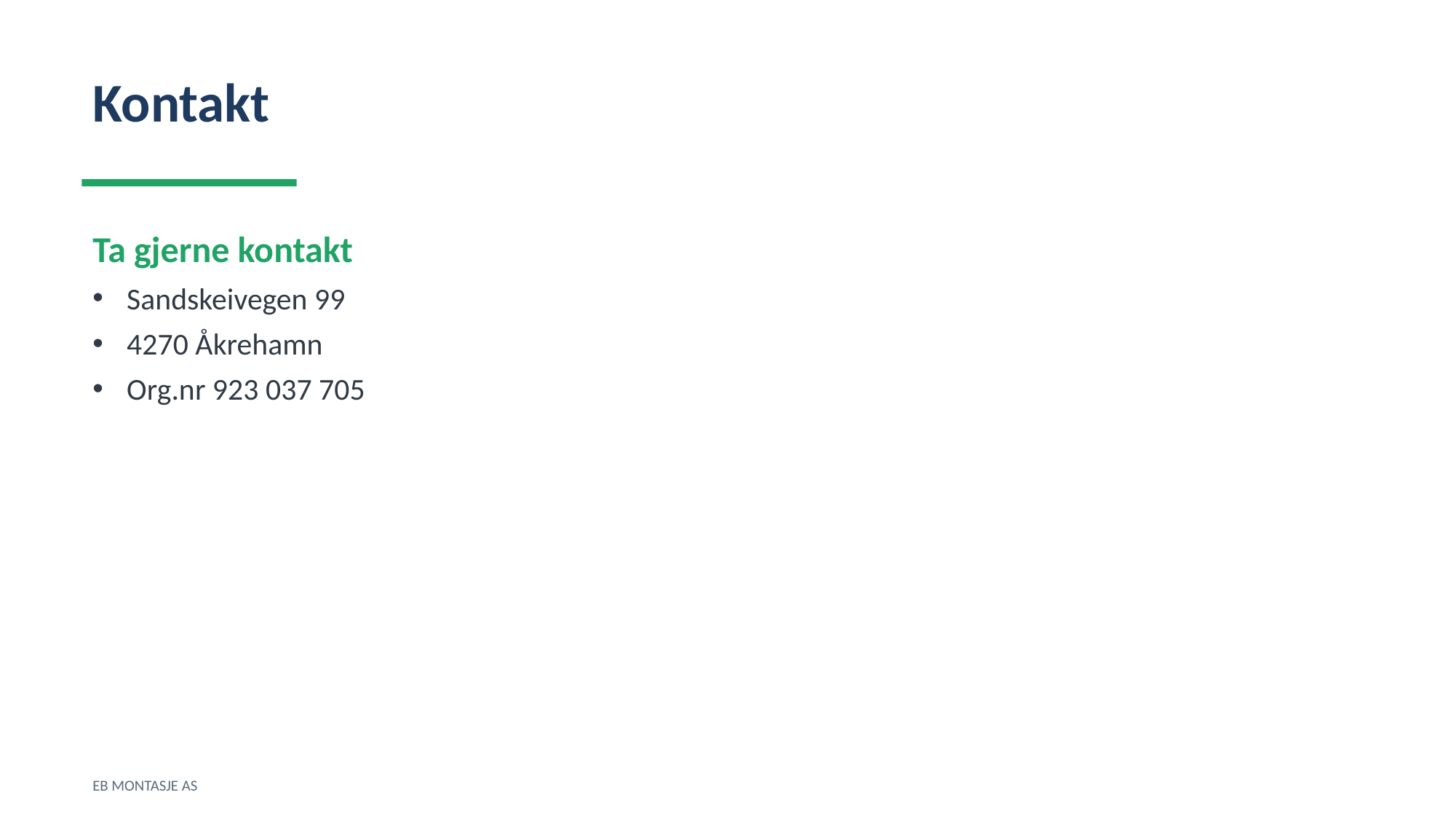

Kontakt

Ta gjerne kontakt
Sandskeivegen 99
4270 Åkrehamn
Org.nr 923 037 705
EB MONTASJE AS